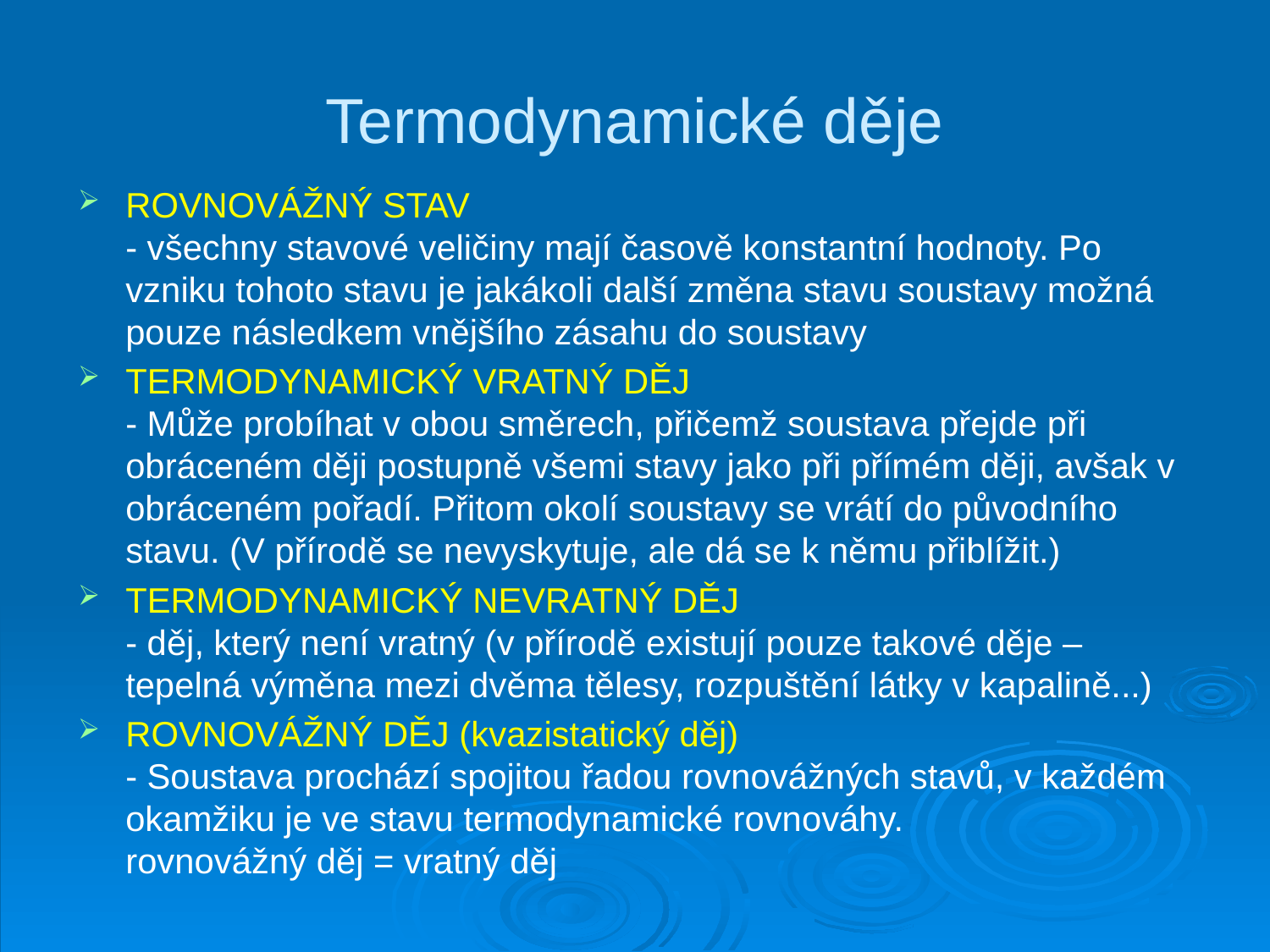

# Termodynamické děje
ROVNOVÁŽNÝ STAV
- všechny stavové veličiny mají časově konstantní hodnoty. Po vzniku tohoto stavu je jakákoli další změna stavu soustavy možná pouze následkem vnějšího zásahu do soustavy
TERMODYNAMICKÝ VRATNÝ DĚJ
- Může probíhat v obou směrech, přičemž soustava přejde při obráceném ději postupně všemi stavy jako při přímém ději, avšak v obráceném pořadí. Přitom okolí soustavy se vrátí do původního stavu. (V přírodě se nevyskytuje, ale dá se k němu přiblížit.)
TERMODYNAMICKÝ NEVRATNÝ DĚJ
- děj, který není vratný (v přírodě existují pouze takové děje – tepelná výměna mezi dvěma tělesy, rozpuštění látky v kapalině...)
ROVNOVÁŽNÝ DĚJ (kvazistatický děj)
- Soustava prochází spojitou řadou rovnovážných stavů, v každém okamžiku je ve stavu termodynamické rovnováhy.
rovnovážný děj = vratný děj